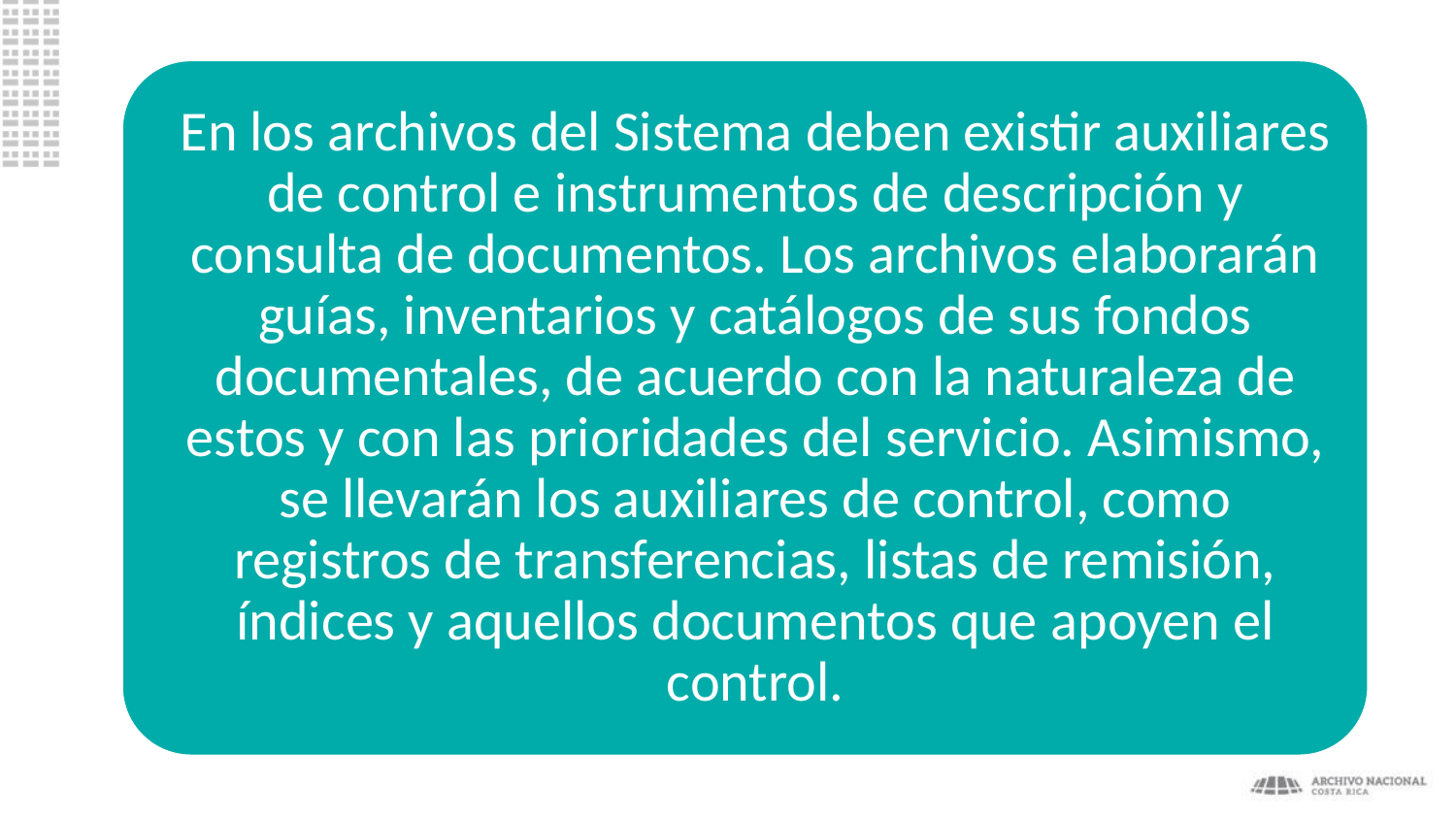

En los archivos del Sistema deben existir auxiliares de control e instrumentos de descripción y consulta de documentos. Los archivos elaborarán guías, inventarios y catálogos de sus fondos documentales, de acuerdo con la naturaleza de estos y con las prioridades del servicio. Asimismo, se llevarán los auxiliares de control, como registros de transferencias, listas de remisión, índices y aquellos documentos que apoyen el control.